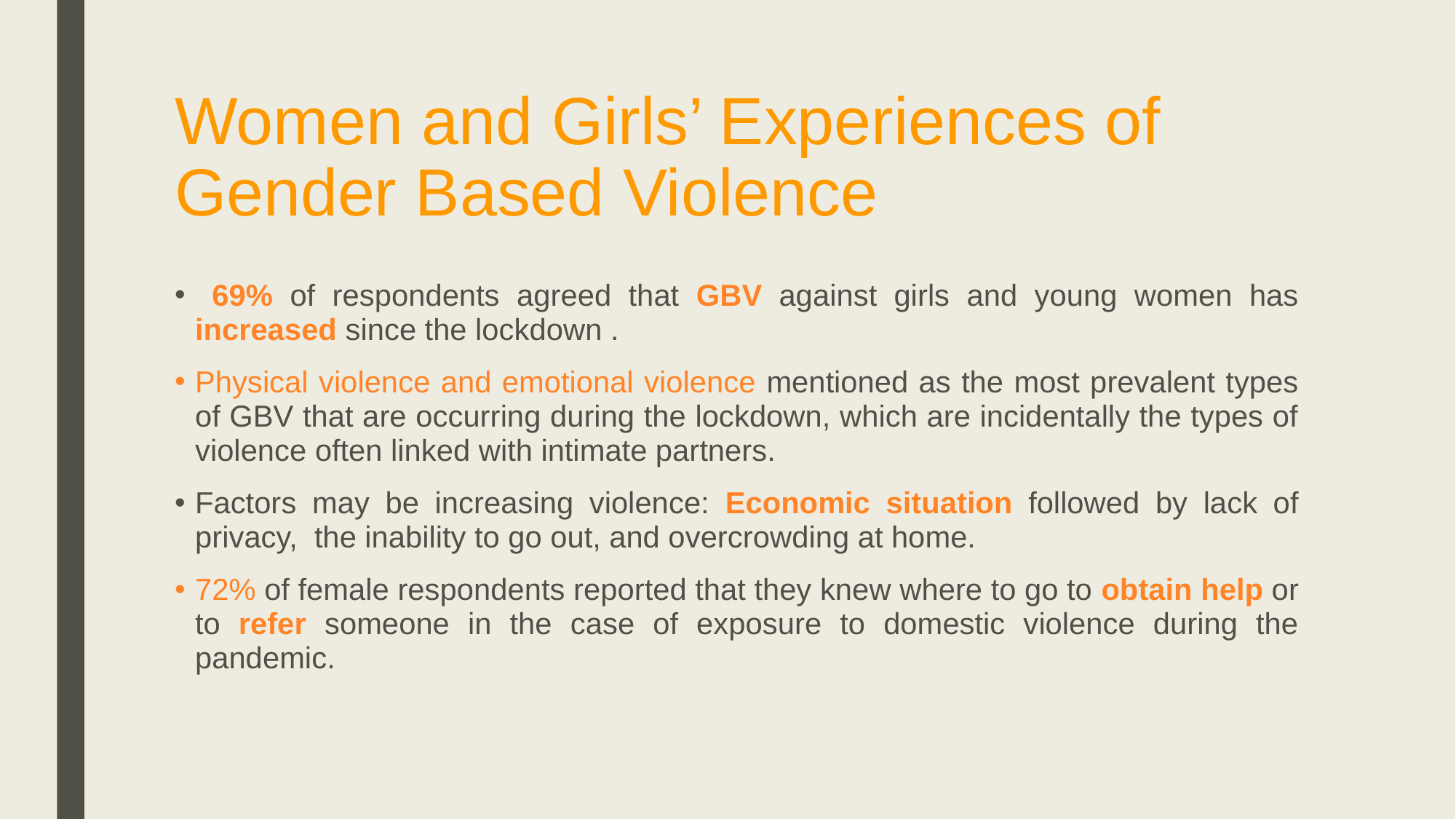

# Women and Girls’ Experiences of Gender Based Violence
 69% of respondents agreed that GBV against girls and young women has increased since the lockdown .
Physical violence and emotional violence mentioned as the most prevalent types of GBV that are occurring during the lockdown, which are incidentally the types of violence often linked with intimate partners.
Factors may be increasing violence: Economic situation followed by lack of privacy,  the inability to go out, and overcrowding at home.
72% of female respondents reported that they knew where to go to obtain help or to refer someone in the case of exposure to domestic violence during the pandemic.